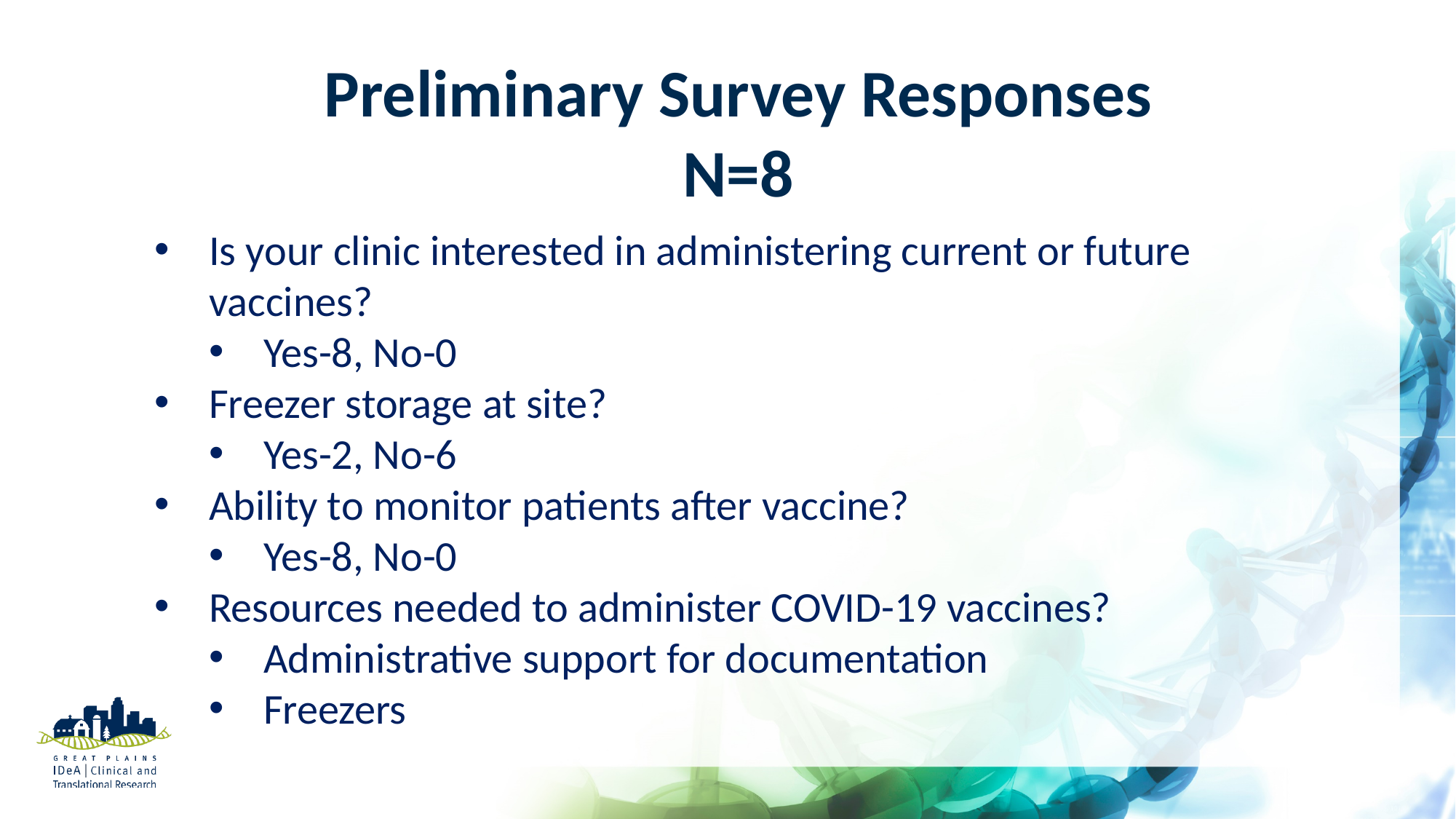

Preliminary Survey Responses
N=8
Is your clinic interested in administering current or future vaccines?
Yes-8, No-0
Freezer storage at site?
Yes-2, No-6
Ability to monitor patients after vaccine?
Yes-8, No-0
Resources needed to administer COVID-19 vaccines?
Administrative support for documentation
Freezers